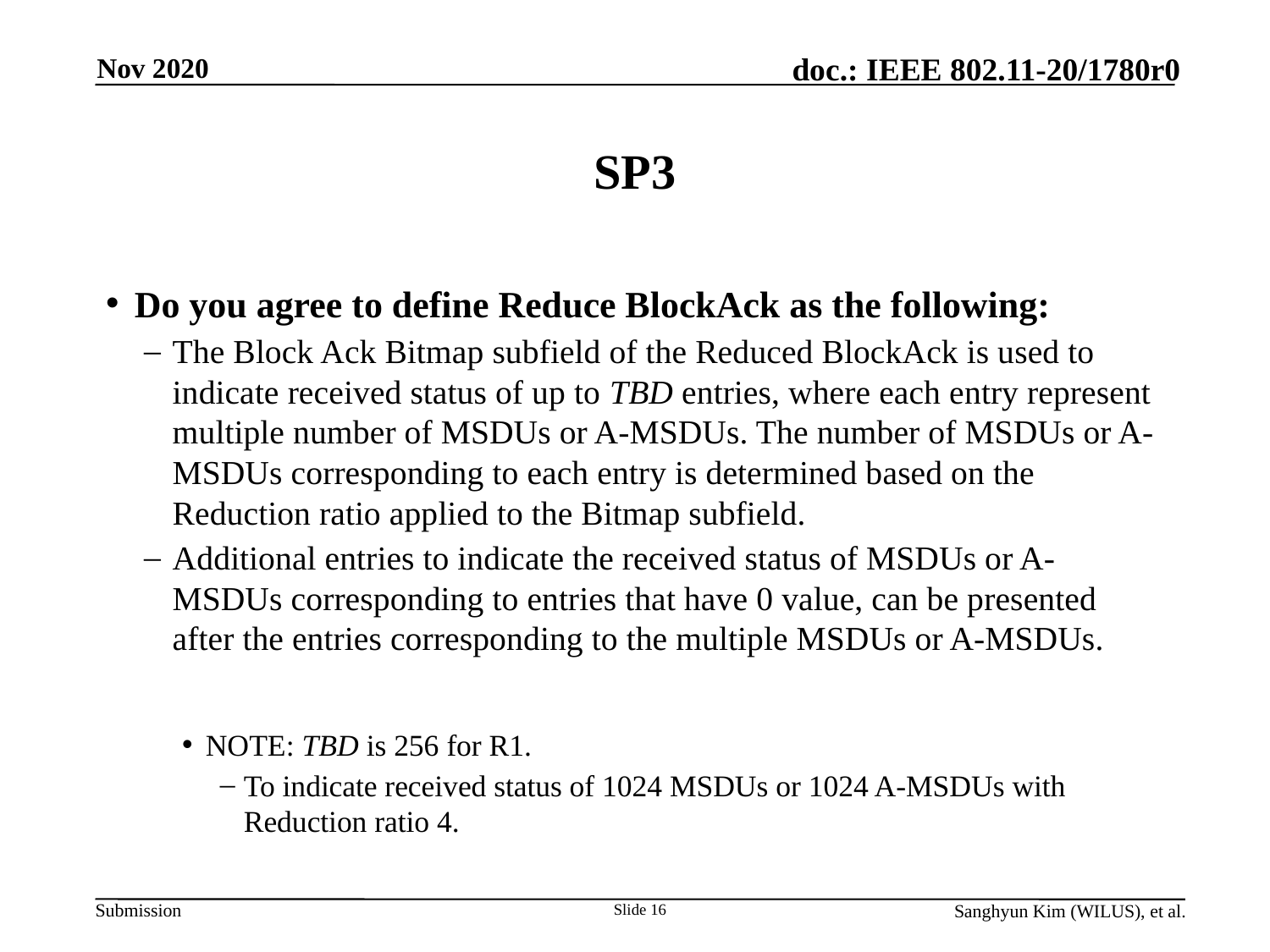

Nov 2020
# SP3
Do you agree to define Reduce BlockAck as the following:
The Block Ack Bitmap subfield of the Reduced BlockAck is used to indicate received status of up to TBD entries, where each entry represent multiple number of MSDUs or A-MSDUs. The number of MSDUs or A-MSDUs corresponding to each entry is determined based on the Reduction ratio applied to the Bitmap subfield.
Additional entries to indicate the received status of MSDUs or A-MSDUs corresponding to entries that have 0 value, can be presented after the entries corresponding to the multiple MSDUs or A-MSDUs.

NOTE: TBD is 256 for R1.
To indicate received status of 1024 MSDUs or 1024 A-MSDUs with Reduction ratio 4.

Slide 16
Sanghyun Kim (WILUS), et al.